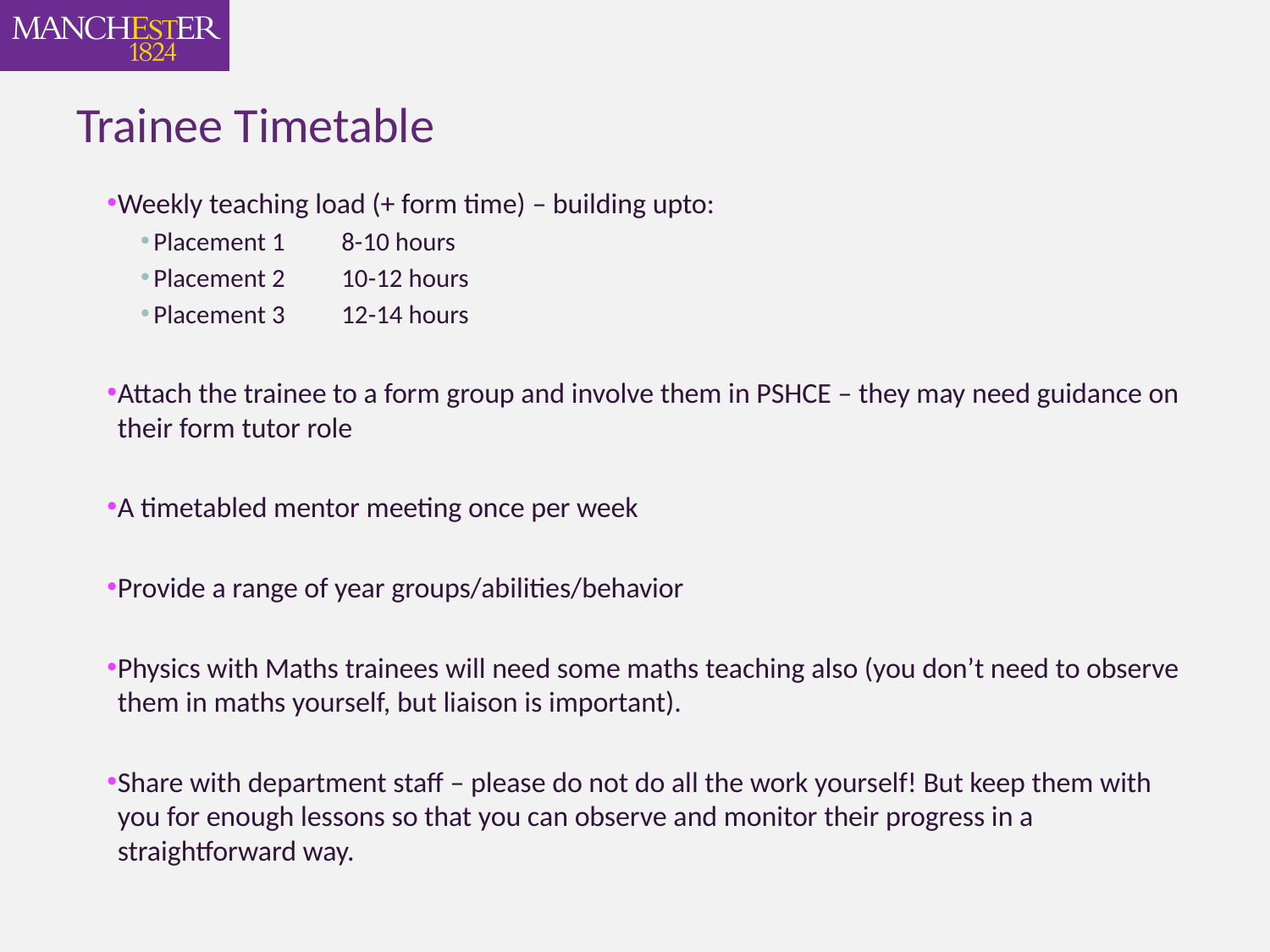

# Trainee Timetable
Weekly teaching load (+ form time) – building upto:
Placement 1	8-10 hours
Placement 2	10-12 hours
Placement 3	12-14 hours

Attach the trainee to a form group and involve them in PSHCE – they may need guidance on their form tutor role

A timetabled mentor meeting once per week

Provide a range of year groups/abilities/behavior

Physics with Maths trainees will need some maths teaching also (you don’t need to observe them in maths yourself, but liaison is important).

Share with department staff – please do not do all the work yourself! But keep them with you for enough lessons so that you can observe and monitor their progress in a straightforward way.